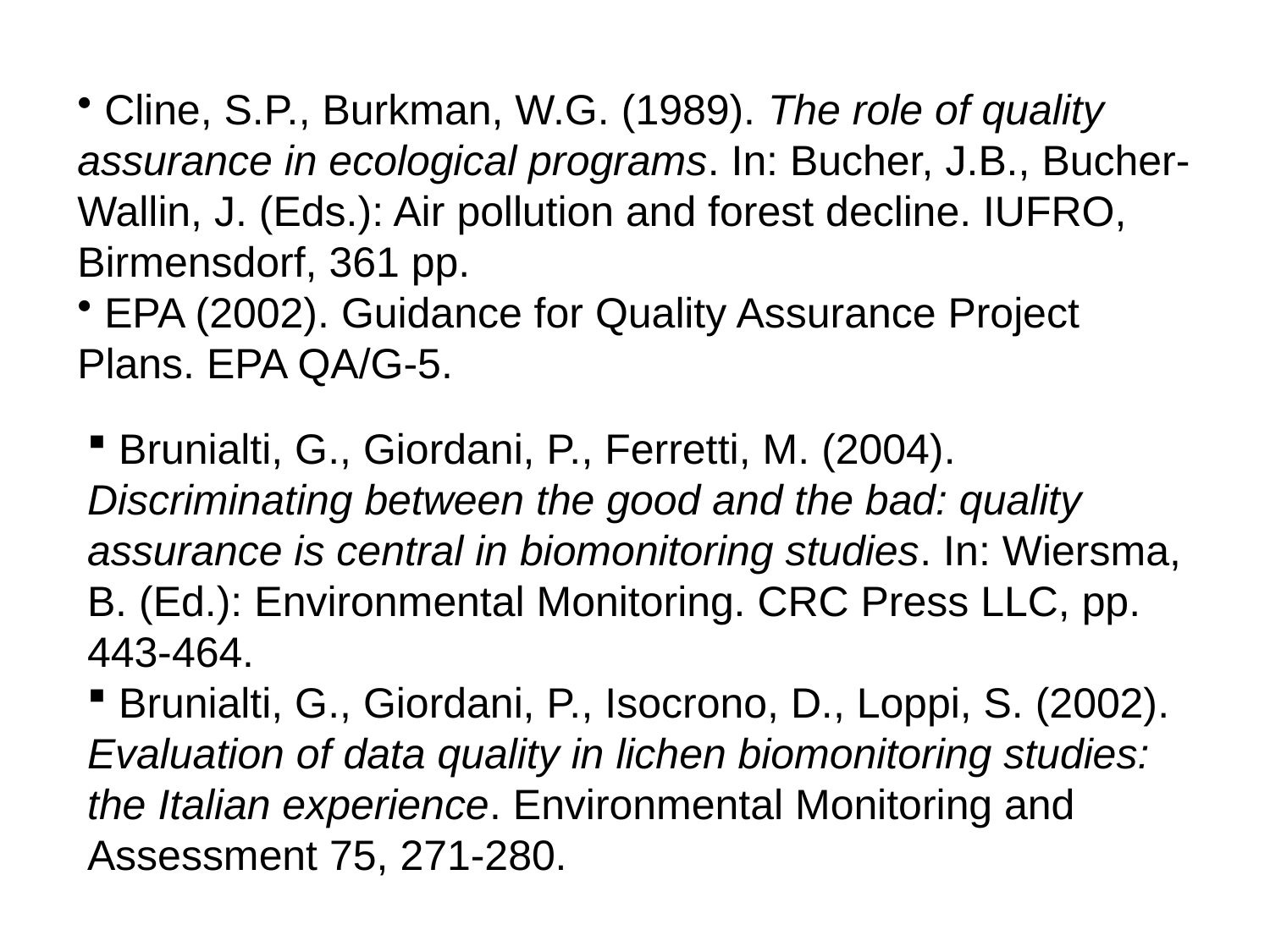

Cline, S.P., Burkman, W.G. (1989). The role of quality assurance in ecological programs. In: Bucher, J.B., Bucher-Wallin, J. (Eds.): Air pollution and forest decline. IUFRO, Birmensdorf, 361 pp.
 EPA (2002). Guidance for Quality Assurance Project Plans. EPA QA/G-5.
 Brunialti, G., Giordani, P., Ferretti, M. (2004). Discriminating between the good and the bad: quality assurance is central in biomonitoring studies. In: Wiersma, B. (Ed.): Environmental Monitoring. CRC Press LLC, pp. 443-464.
 Brunialti, G., Giordani, P., Isocrono, D., Loppi, S. (2002). Evaluation of data quality in lichen biomonitoring studies: the Italian experience. Environmental Monitoring and Assessment 75, 271-280.